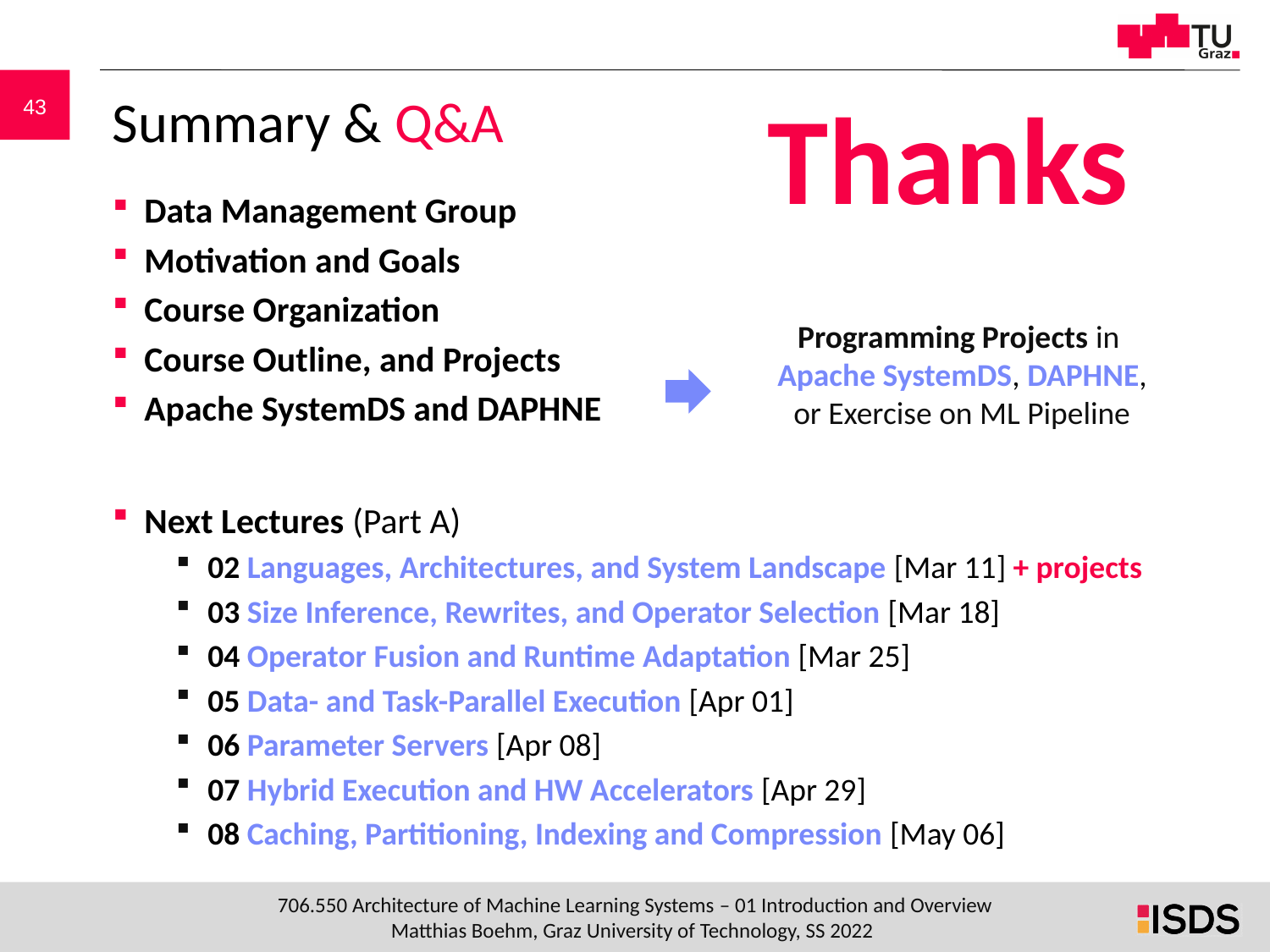

Thanks
# Summary & Q&A
Data Management Group
Motivation and Goals
Course Organization
Course Outline, and Projects
Apache SystemDS and DAPHNE

Next Lectures (Part A)
02 Languages, Architectures, and System Landscape [Mar 11] + projects
03 Size Inference, Rewrites, and Operator Selection [Mar 18]
04 Operator Fusion and Runtime Adaptation [Mar 25]
05 Data- and Task-Parallel Execution [Apr 01]
06 Parameter Servers [Apr 08]
07 Hybrid Execution and HW Accelerators [Apr 29]
08 Caching, Partitioning, Indexing and Compression [May 06]
Programming Projects in
Apache SystemDS, DAPHNE,
or Exercise on ML Pipeline